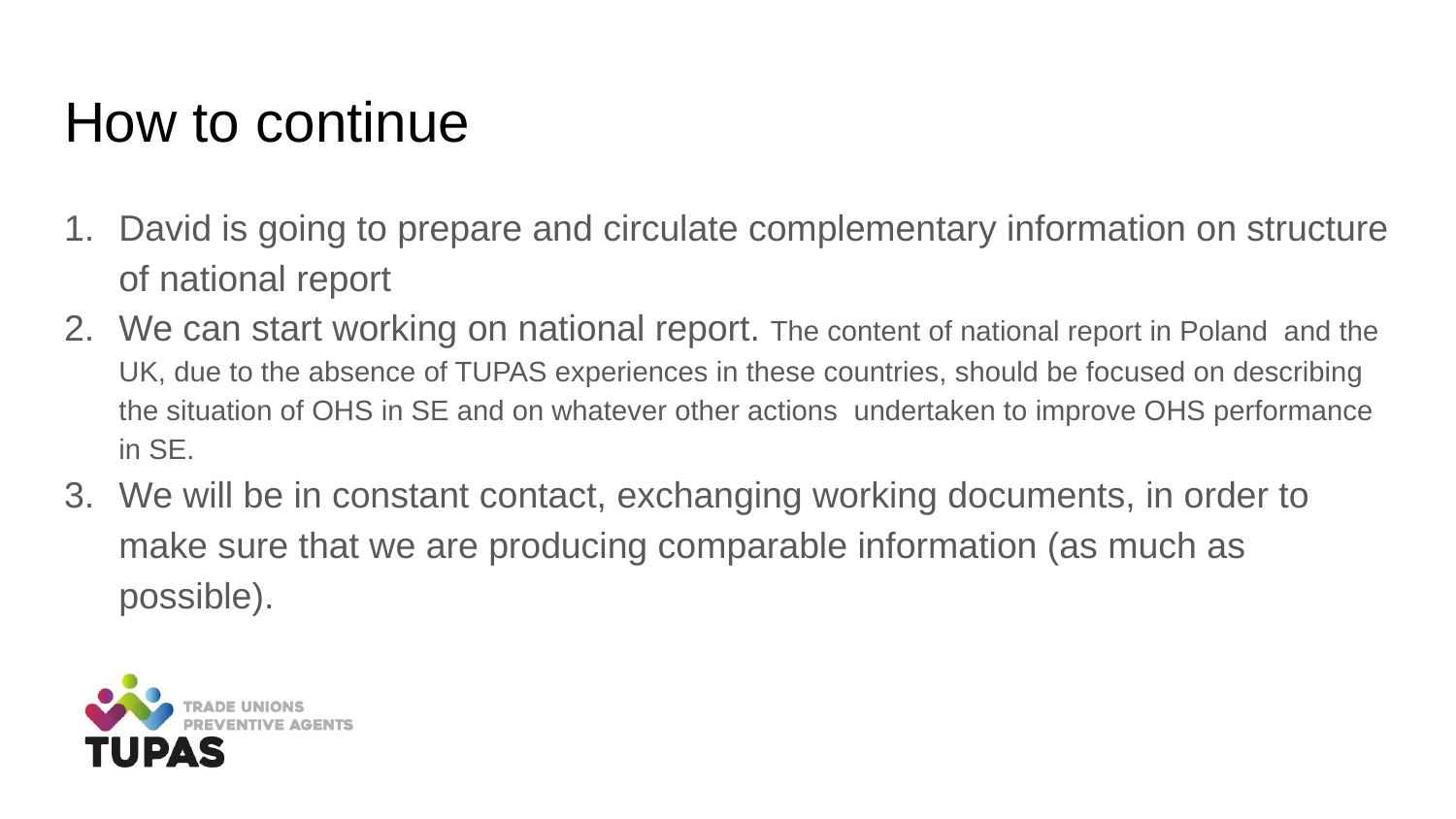

# How to continue
David is going to prepare and circulate complementary information on structure of national report
We can start working on national report. The content of national report in Poland  and the UK, due to the absence of TUPAS experiences in these countries, should be focused on describing the situation of OHS in SE and on whatever other actions  undertaken to improve OHS performance in SE.
We will be in constant contact, exchanging working documents, in order to make sure that we are producing comparable information (as much as possible).